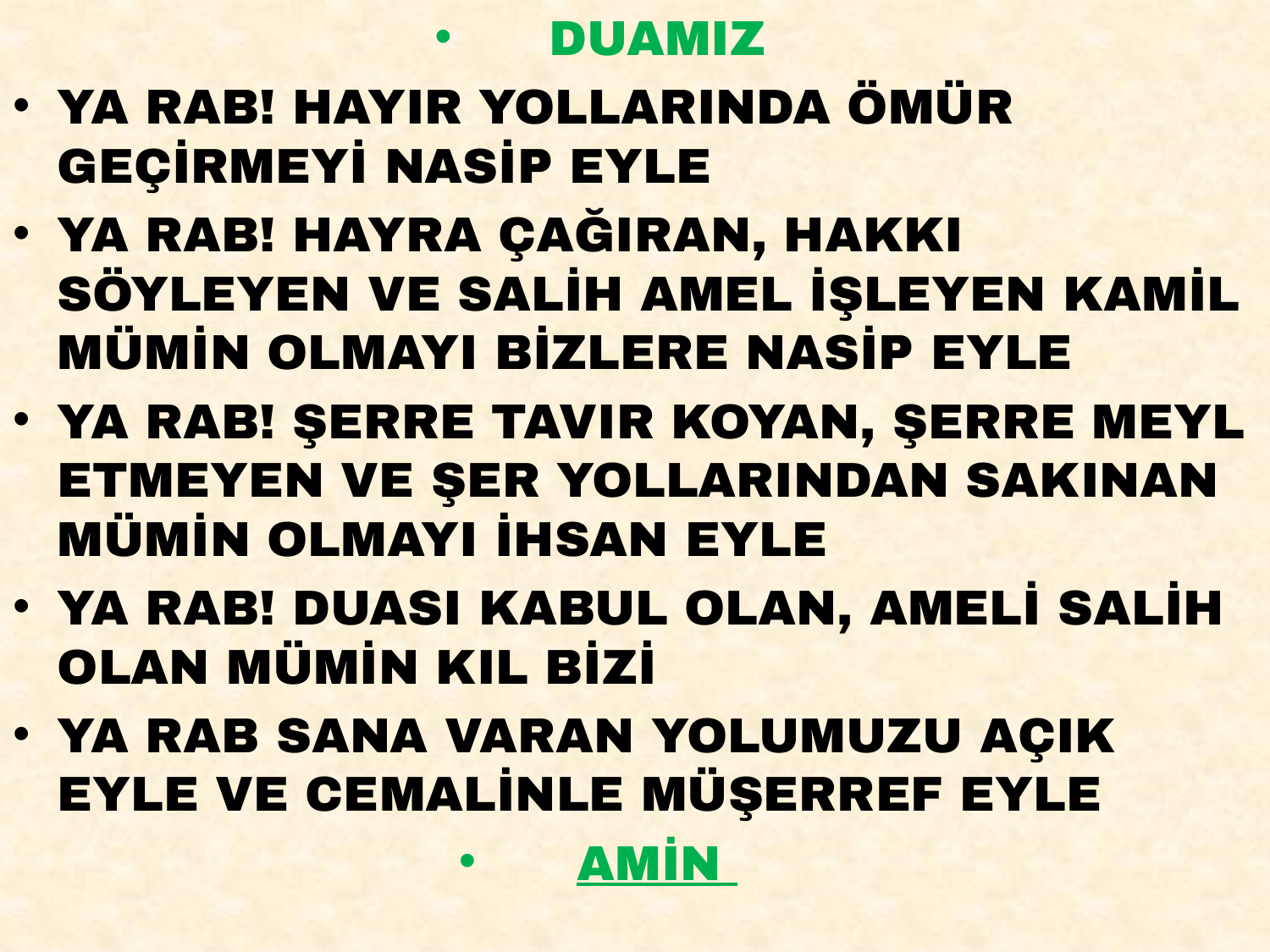

DUAMIZ
YA RAB! HAYIR YOLLARINDA ÖMÜR GEÇİRMEYİ NASİP EYLE
YA RAB! HAYRA ÇAĞIRAN, HAKKI SÖYLEYEN VE SALİH AMEL İŞLEYEN KAMİL MÜMİN OLMAYI BİZLERE NASİP EYLE
YA RAB! ŞERRE TAVIR KOYAN, ŞERRE MEYL ETMEYEN VE ŞER YOLLARINDAN SAKINAN MÜMİN OLMAYI İHSAN EYLE
YA RAB! DUASI KABUL OLAN, AMELİ SALİH OLAN MÜMİN KIL BİZİ
YA RAB SANA VARAN YOLUMUZU AÇIK EYLE VE CEMALİNLE MÜŞERREF EYLE
AMİN